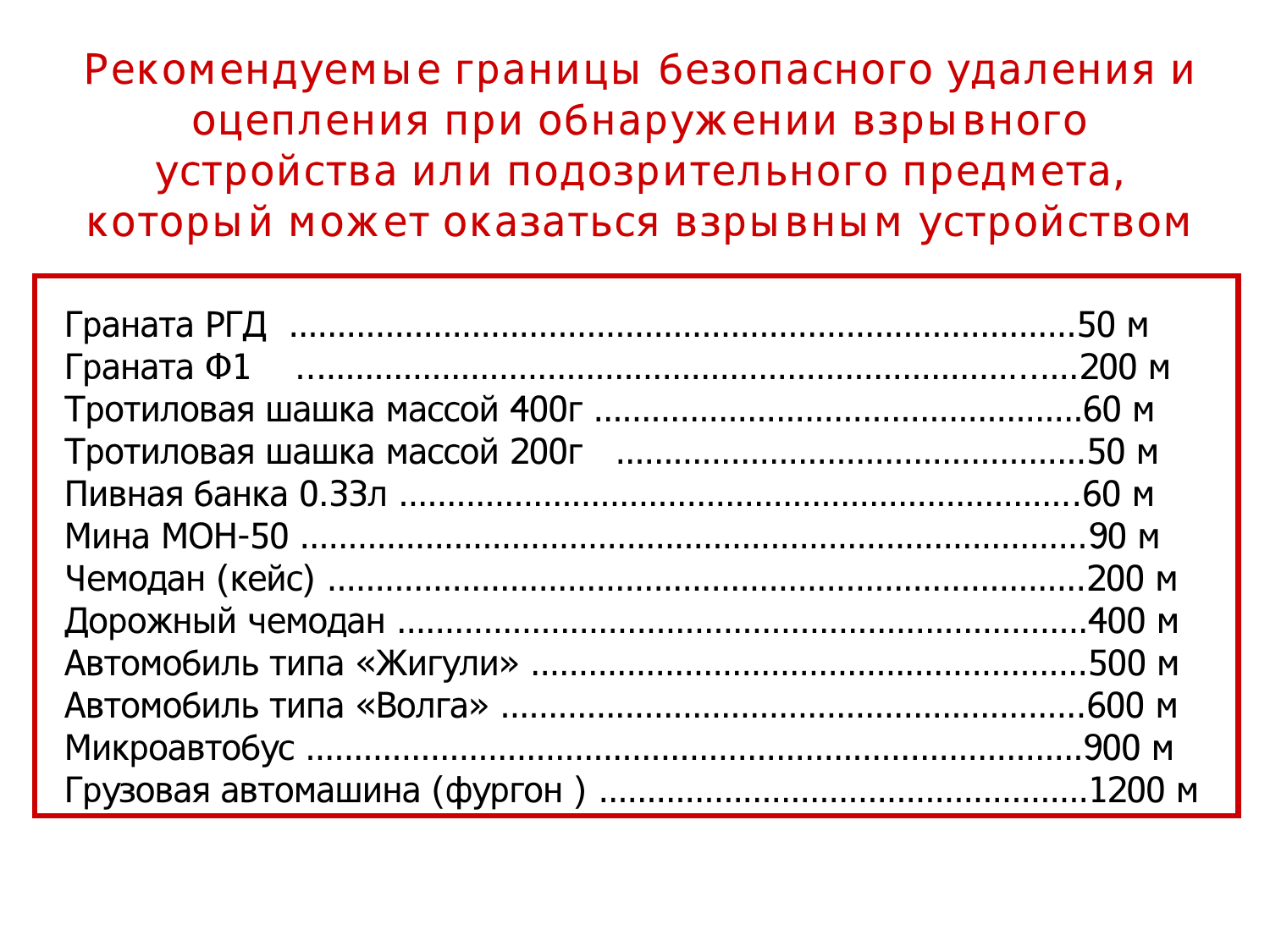

Рекомендуемые границы безопасного удаления и оцепления при обнаружении взрывного устройства или подозрительного предмета, который может оказаться взрывным устройством

Граната РГД  ……………………………………………………………………….50 м
Граната Ф1    ..………………………………………………………………...….200 м
Тротиловая шашка массой 400г ……………………………………………60 м
Тротиловая шашка массой 200г   ………………………………………….50 м
Пивная банка 0.33л ……………………………………………………………..60 м
Мина МОН-50 ……………………………………………………………………….90 м
Чемодан (кейс) …………………………………………………………………….200 м
Дорожный чемодан ………………………………………………………………400 м
Автомобиль типа «Жигули» ………………………………………………….500 м
Автомобиль типа «Волга» …………………………………………………….600 м
Микроавтобус ………………………………………………………………………900 м
Грузовая автомашина (фургон ) ……………………………………………1200 м